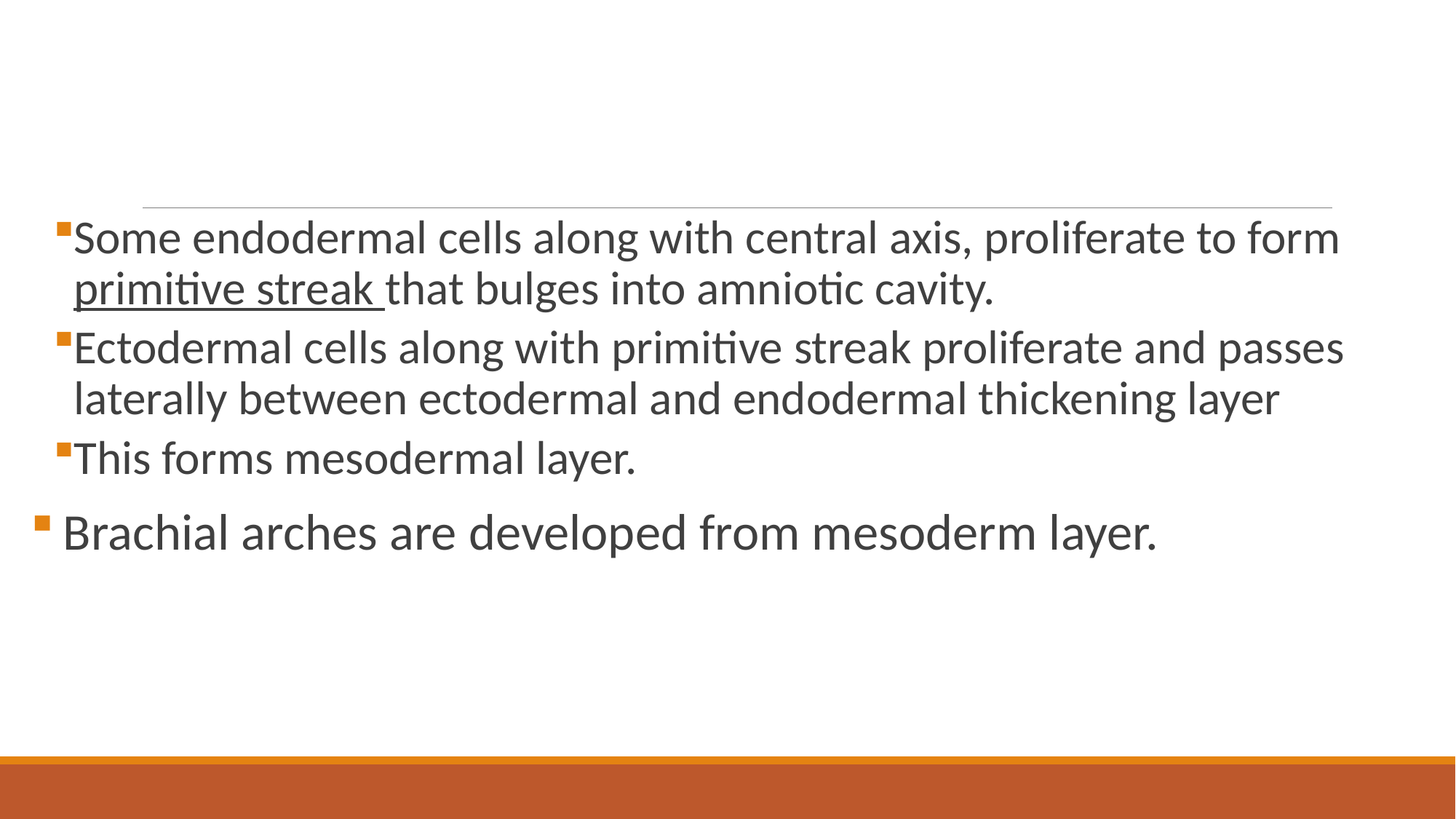

Some endodermal cells along with central axis, proliferate to form primitive streak that bulges into amniotic cavity.
Ectodermal cells along with primitive streak proliferate and passes laterally between ectodermal and endodermal thickening layer
This forms mesodermal layer.
 Brachial arches are developed from mesoderm layer.